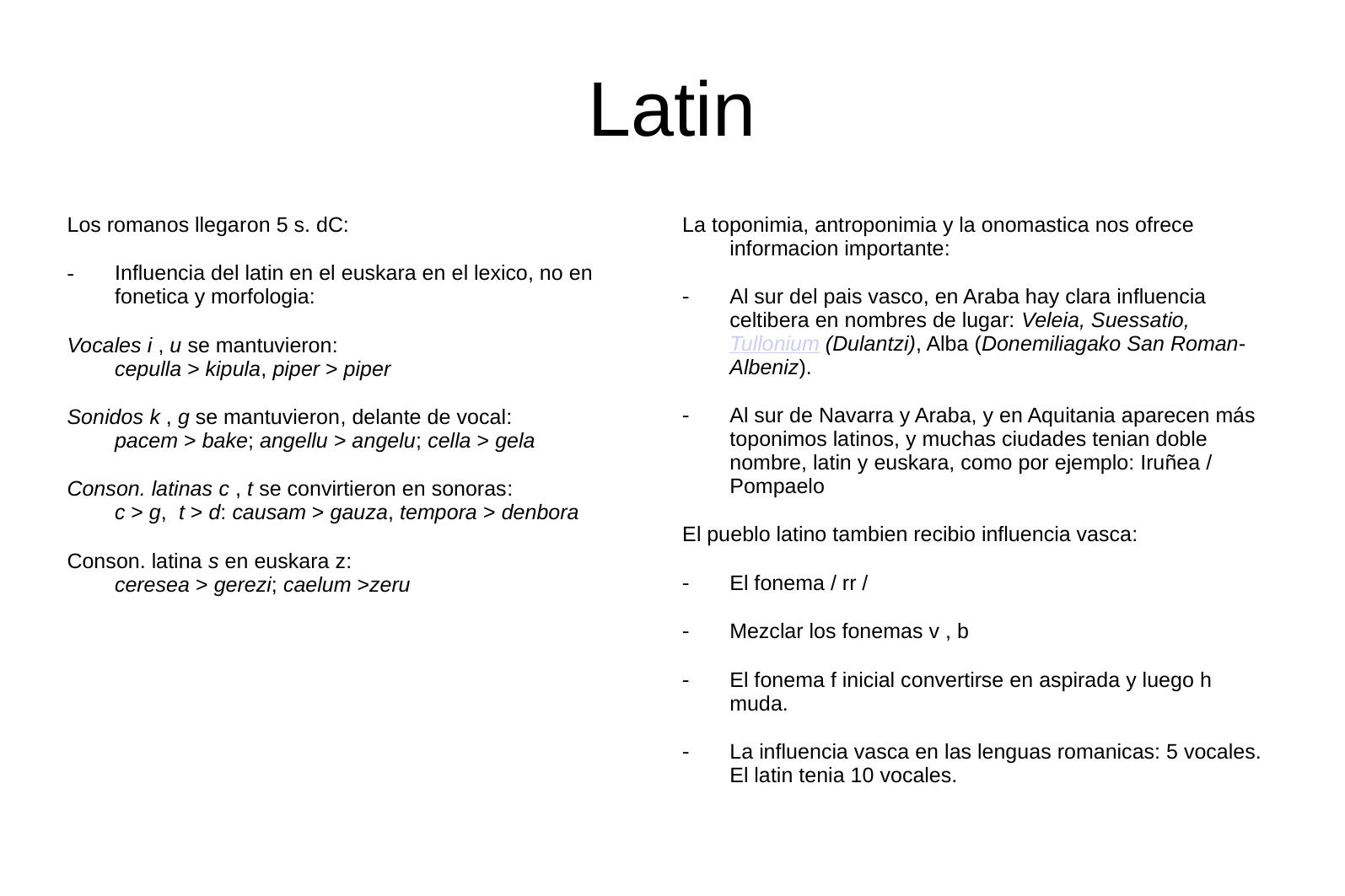

# Latin
Los romanos llegaron 5 s. dC:
Influencia del latin en el euskara en el lexico, no en fonetica y morfologia:
Vocales i , u se mantuvieron:
cepulla > kipula, piper > piper
Sonidos k , g se mantuvieron, delante de vocal:
pacem > bake; angellu > angelu; cella > gela
Conson. latinas c , t se convirtieron en sonoras:
c > g,  t > d: causam > gauza, tempora > denbora
Conson. latina s en euskara z:
ceresea > gerezi; caelum >zeru

La toponimia, antroponimia y la onomastica nos ofrece informacion importante:
Al sur del pais vasco, en Araba hay clara influencia celtibera en nombres de lugar: Veleia, Suessatio, Tullonium (Dulantzi), Alba (Donemiliagako San Roman-Albeniz).
Al sur de Navarra y Araba, y en Aquitania aparecen más toponimos latinos, y muchas ciudades tenian doble nombre, latin y euskara, como por ejemplo: Iruñea / Pompaelo
El pueblo latino tambien recibio influencia vasca:
El fonema / rr /
Mezclar los fonemas v , b
El fonema f inicial convertirse en aspirada y luego h muda.
La influencia vasca en las lenguas romanicas: 5 vocales. El latin tenia 10 vocales.